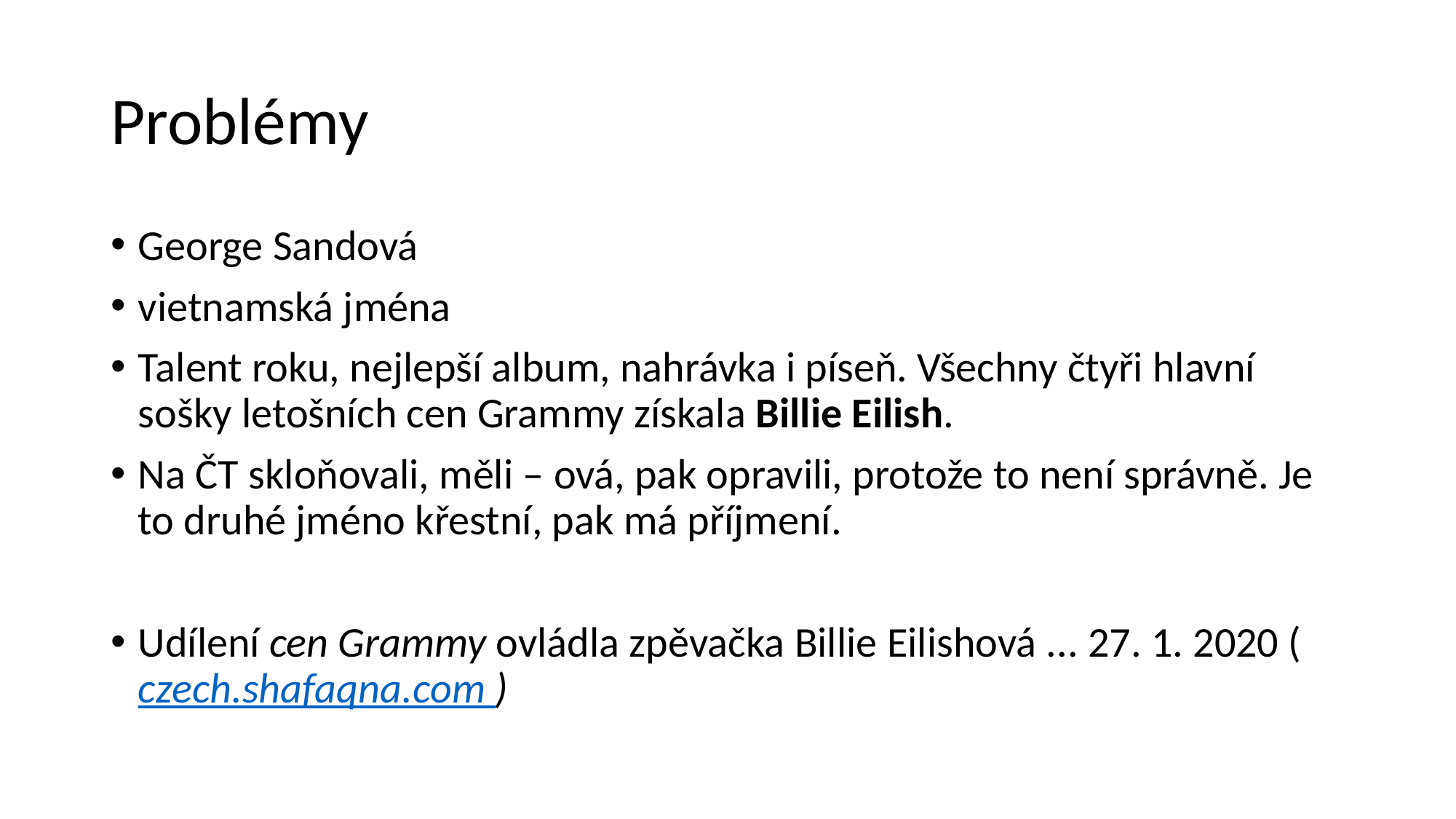

# Problémy
George Sandová
vietnamská jména
Talent roku, nejlepší album, nahrávka i píseň. Všechny čtyři hlavní sošky letošních cen Grammy získala Billie Eilish.
Na ČT skloňovali, měli – ová, pak opravili, protože to není správně. Je to druhé jméno křestní, pak má příjmení.

Udílení cen Grammy ovládla zpěvačka Billie Eilishová ... 27. 1. 2020 (czech.shafaqna.com )